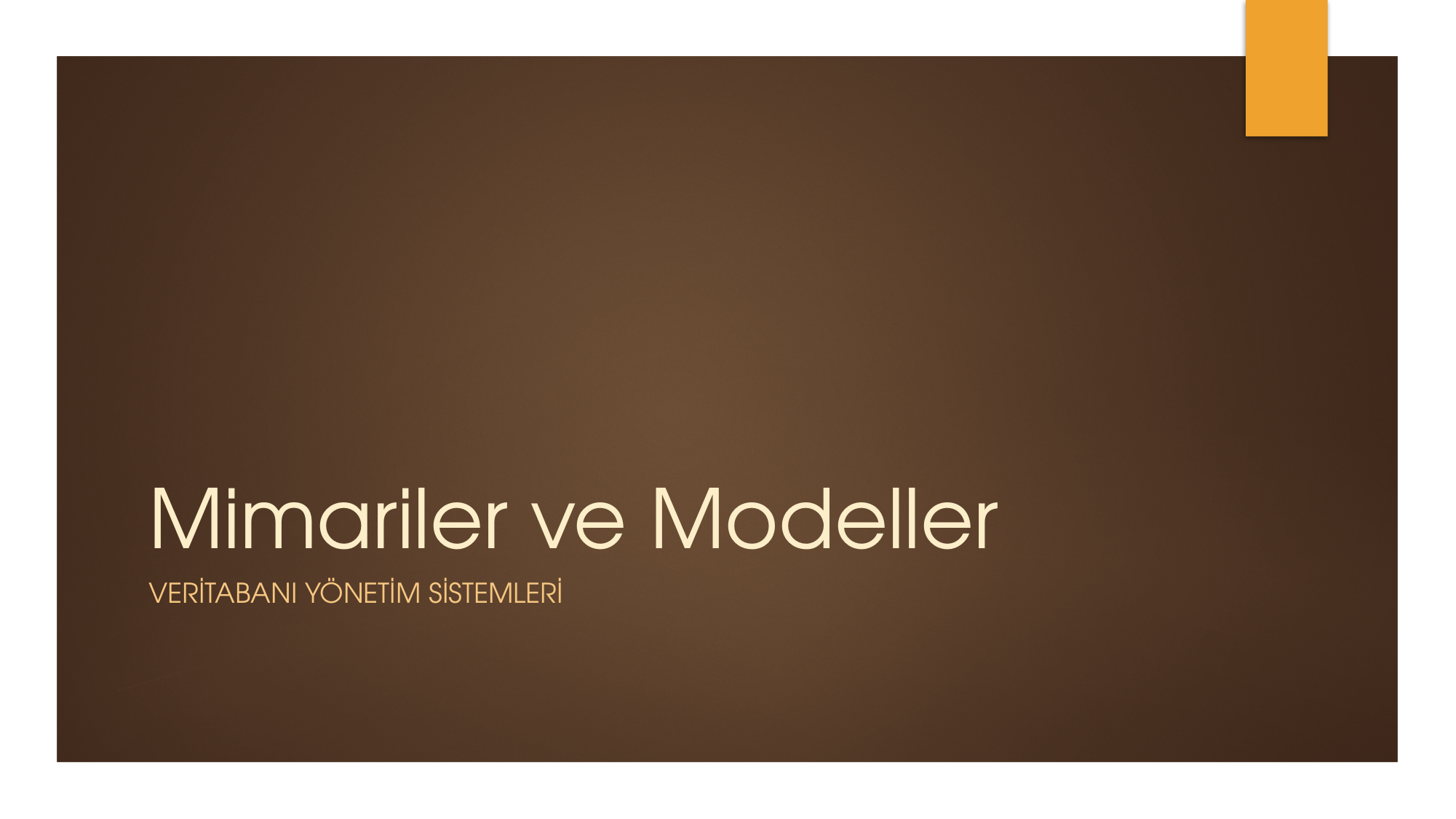

# Mimariler ve Modeller
Veritabanı Yönetim Sistemleri